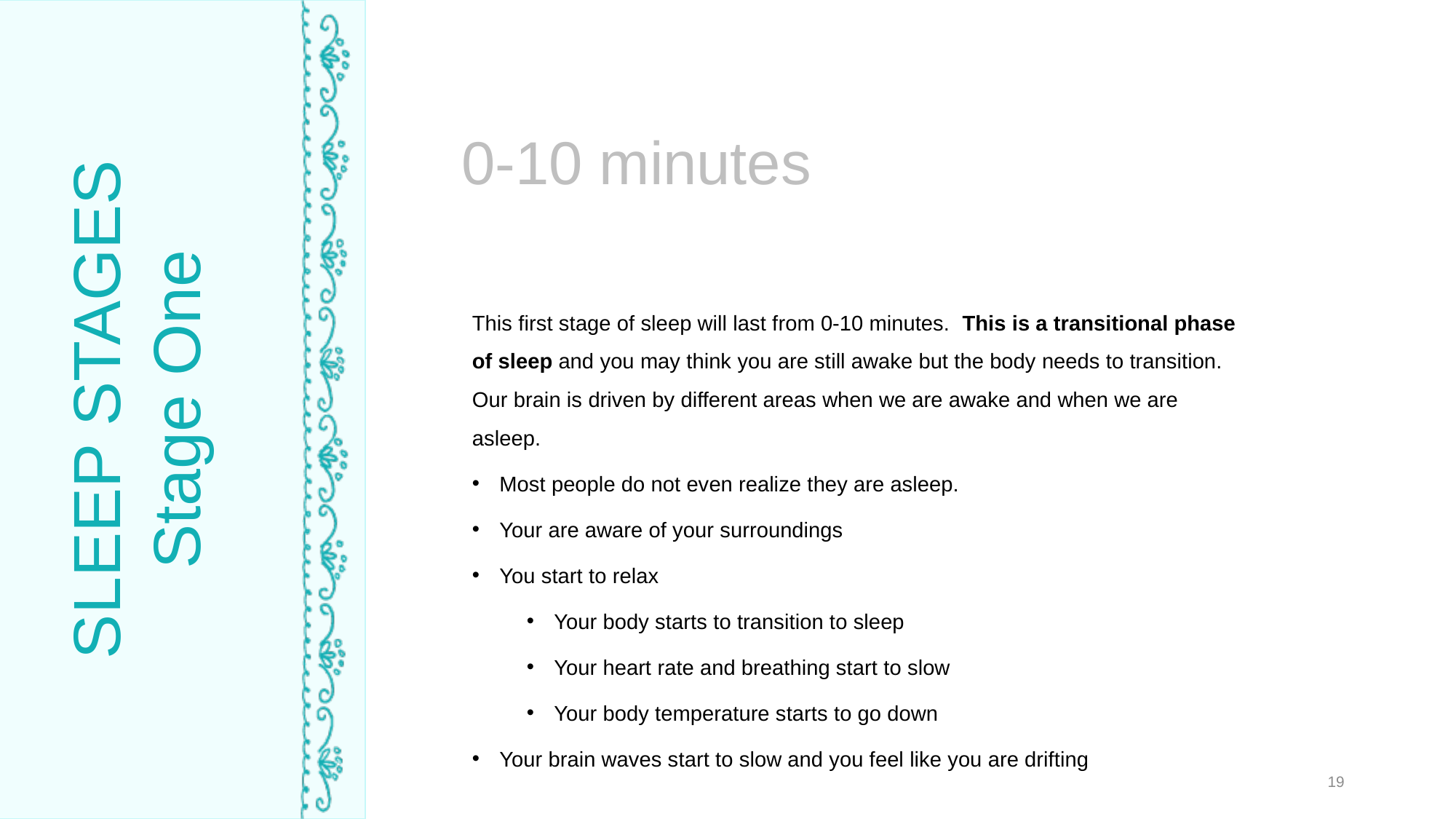

0-10 minutes
This first stage of sleep will last from 0-10 minutes.  This is a transitional phase of sleep and you may think you are still awake but the body needs to transition.  Our brain is driven by different areas when we are awake and when we are asleep.
Most people do not even realize they are asleep.
Your are aware of your surroundings
You start to relax
Your body starts to transition to sleep
Your heart rate and breathing start to slow
Your body temperature starts to go down
Your brain waves start to slow and you feel like you are drifting
SLEEP STAGES
Stage One
TIME ASLEEP
19